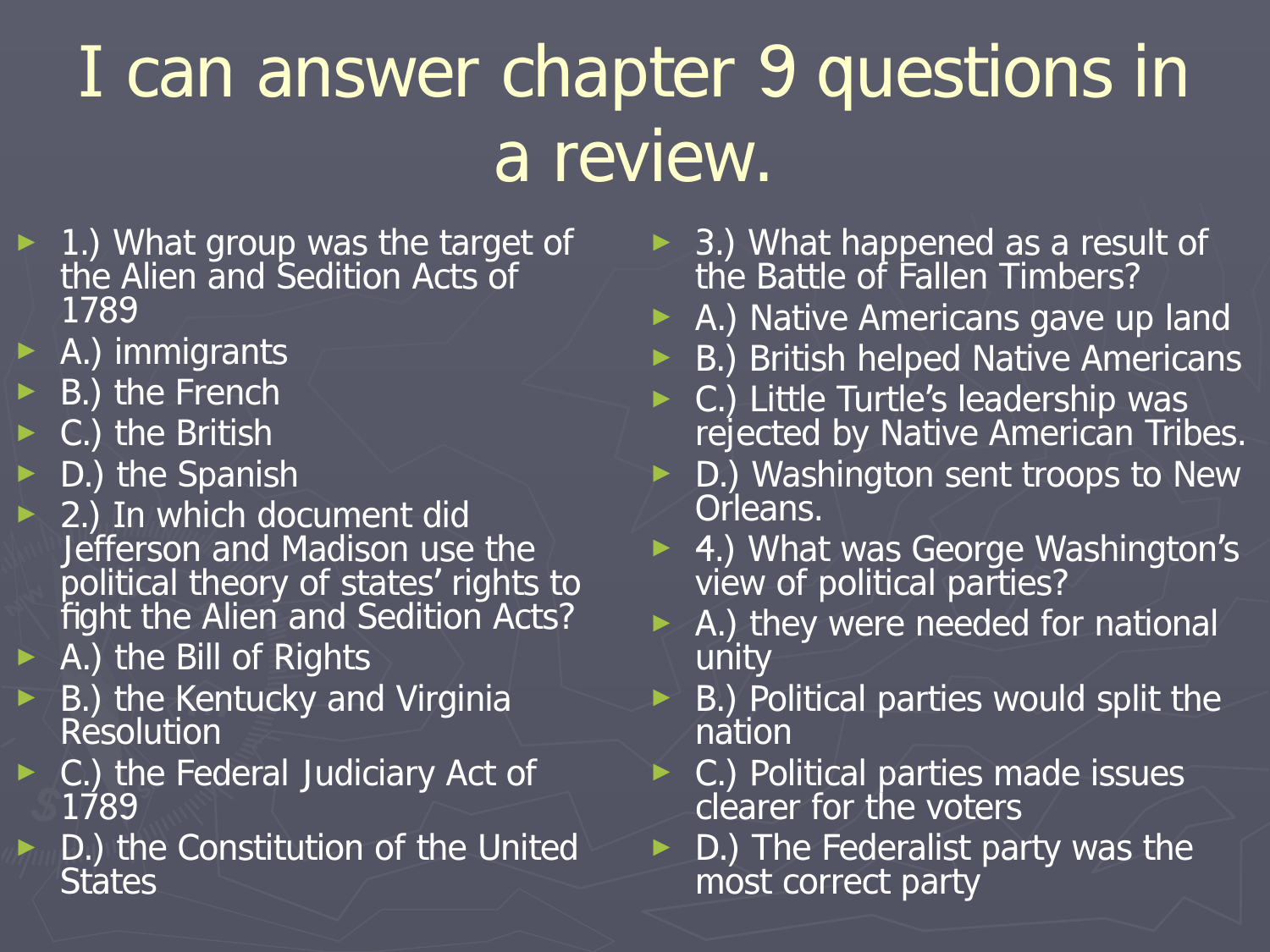

# I can answer chapter 9 questions in a review.
1.) What group was the target of the Alien and Sedition Acts of 1789
A.) immigrants
B.) the French
C.) the British
D.) the Spanish
2.) In which document did Jefferson and Madison use the political theory of states’ rights to fight the Alien and Sedition Acts?
A.) the Bill of Rights
B.) the Kentucky and Virginia Resolution
C.) the Federal Judiciary Act of 1789
D.) the Constitution of the United States
3.) What happened as a result of the Battle of Fallen Timbers?
A.) Native Americans gave up land
B.) British helped Native Americans
C.) Little Turtle’s leadership was rejected by Native American Tribes.
D.) Washington sent troops to New Orleans.
4.) What was George Washington’s view of political parties?
A.) they were needed for national unity
B.) Political parties would split the nation
C.) Political parties made issues clearer for the voters
D.) The Federalist party was the most correct party